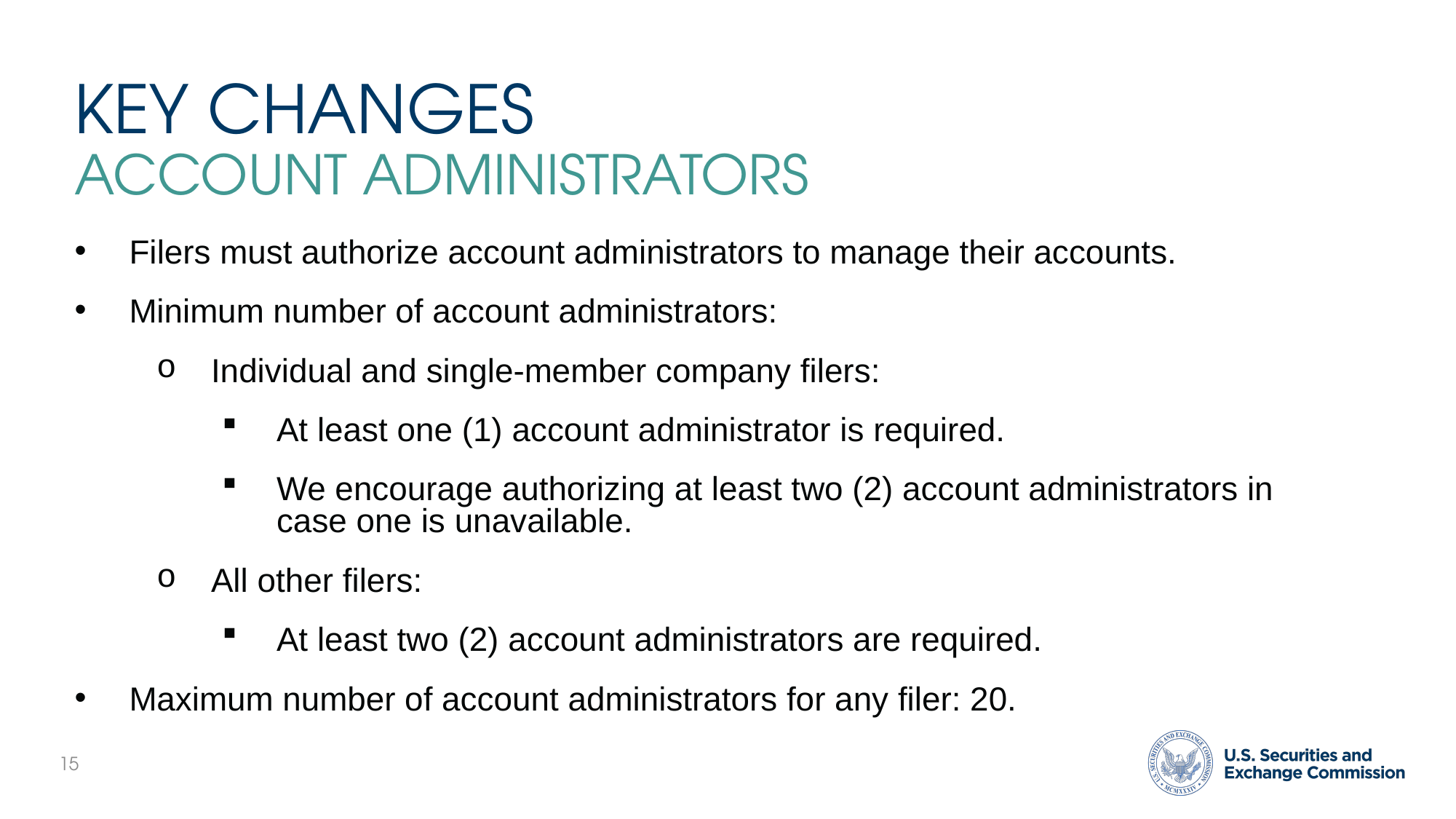

# Key changes ACCOUNT ADMINISTRATORS
Filers must authorize account administrators to manage their accounts.
Minimum number of account administrators:
Individual and single-member company filers:
At least one (1) account administrator is required.
We encourage authorizing at least two (2) account administrators in case one is unavailable.
All other filers:
At least two (2) account administrators are required.
Maximum number of account administrators for any filer: 20.
15